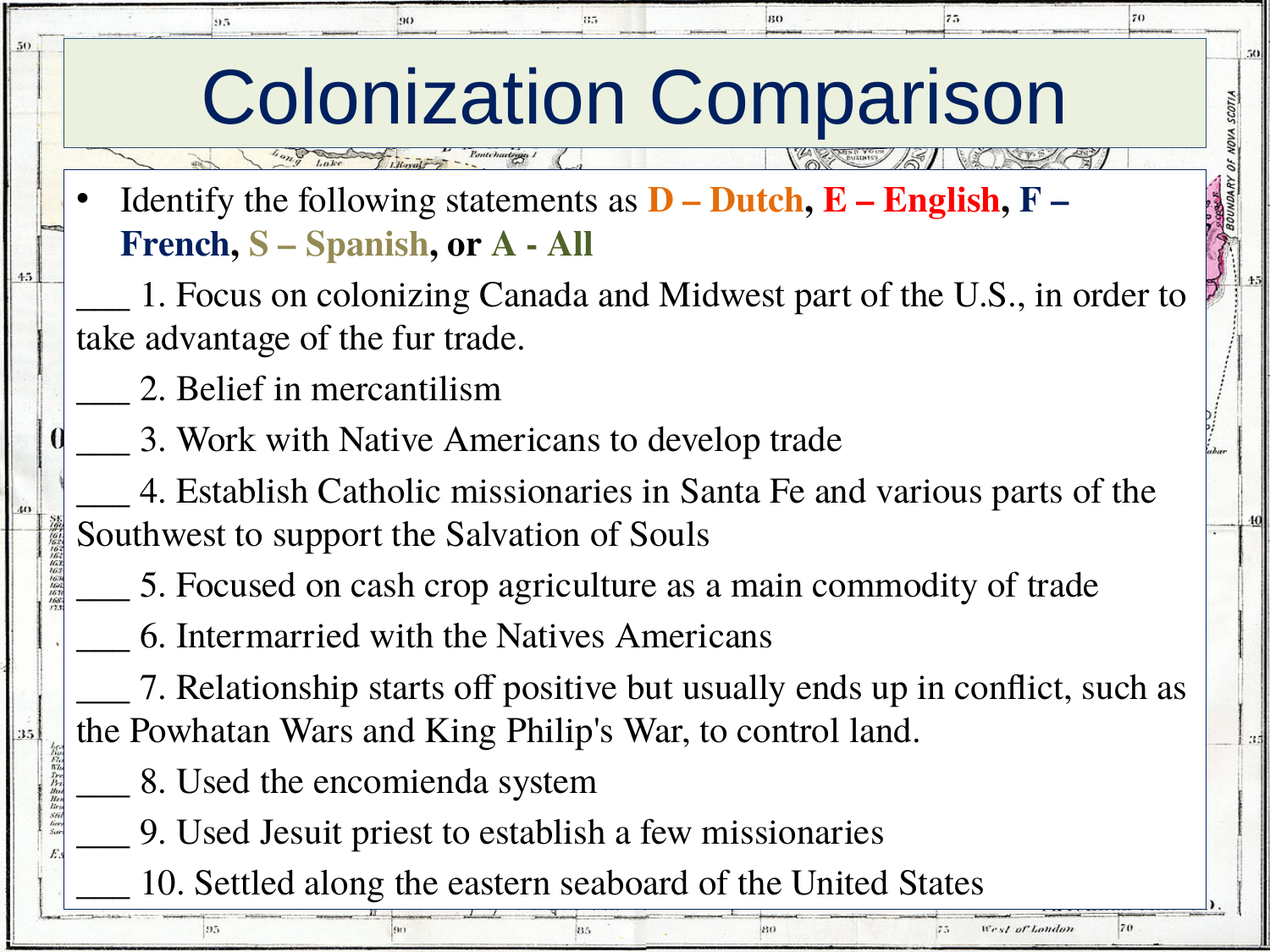

# Colonization Comparison
Identify the following statements as D – Dutch, E – English, F – French, S – Spanish, or A - All
___ 1. Focus on colonizing Canada and Midwest part of the U.S., in order to take advantage of the fur trade.
___ 2. Belief in mercantilism
___ 3. Work with Native Americans to develop trade
___ 4. Establish Catholic missionaries in Santa Fe and various parts of the Southwest to support the Salvation of Souls
___ 5. Focused on cash crop agriculture as a main commodity of trade
___ 6. Intermarried with the Natives Americans
___ 7. Relationship starts off positive but usually ends up in conflict, such as the Powhatan Wars and King Philip's War, to control land.
___ 8. Used the encomienda system
___ 9. Used Jesuit priest to establish a few missionaries
___ 10. Settled along the eastern seaboard of the United States